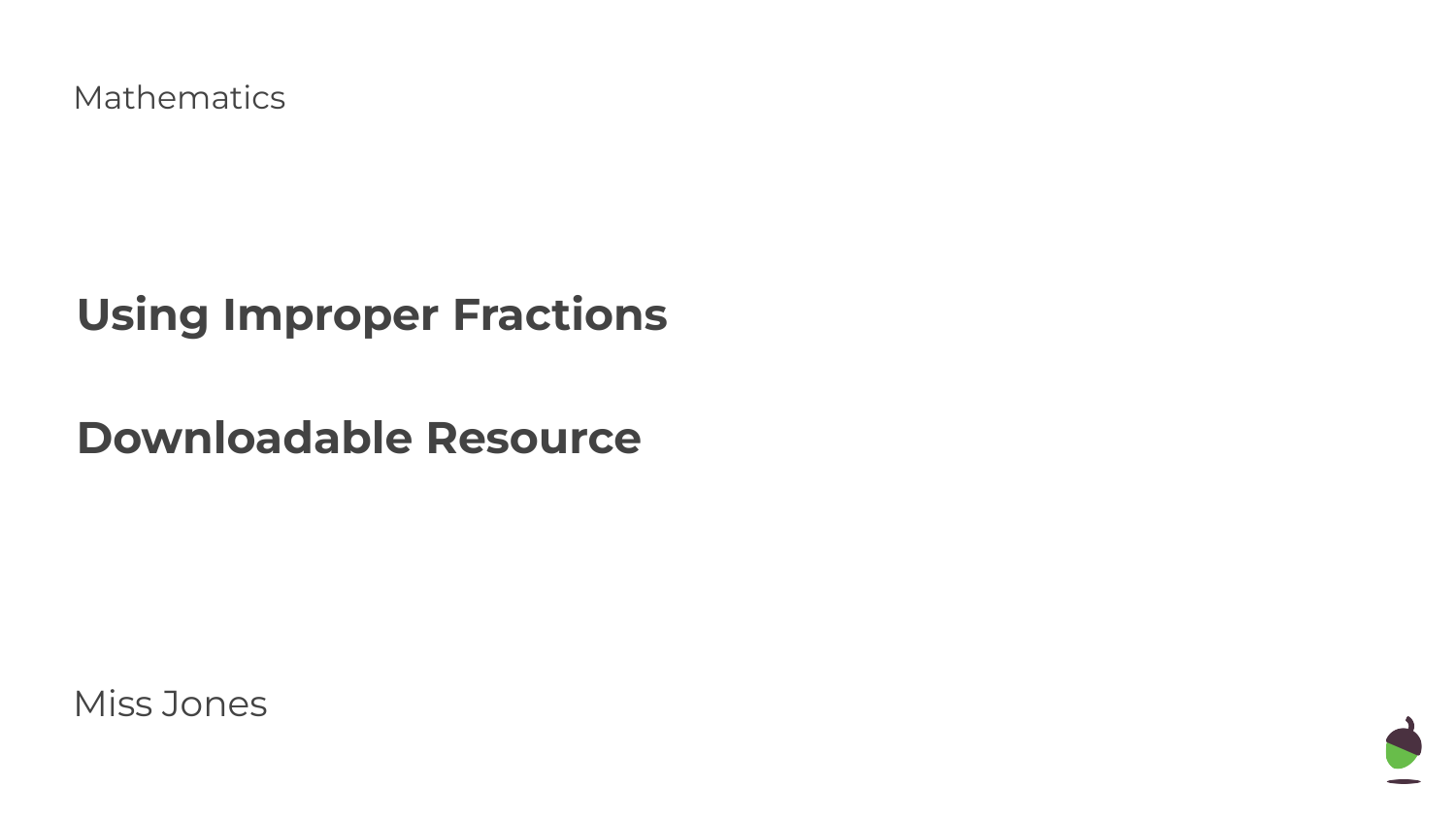

Mathematics
Using Improper Fractions

Downloadable Resource

Miss Jones